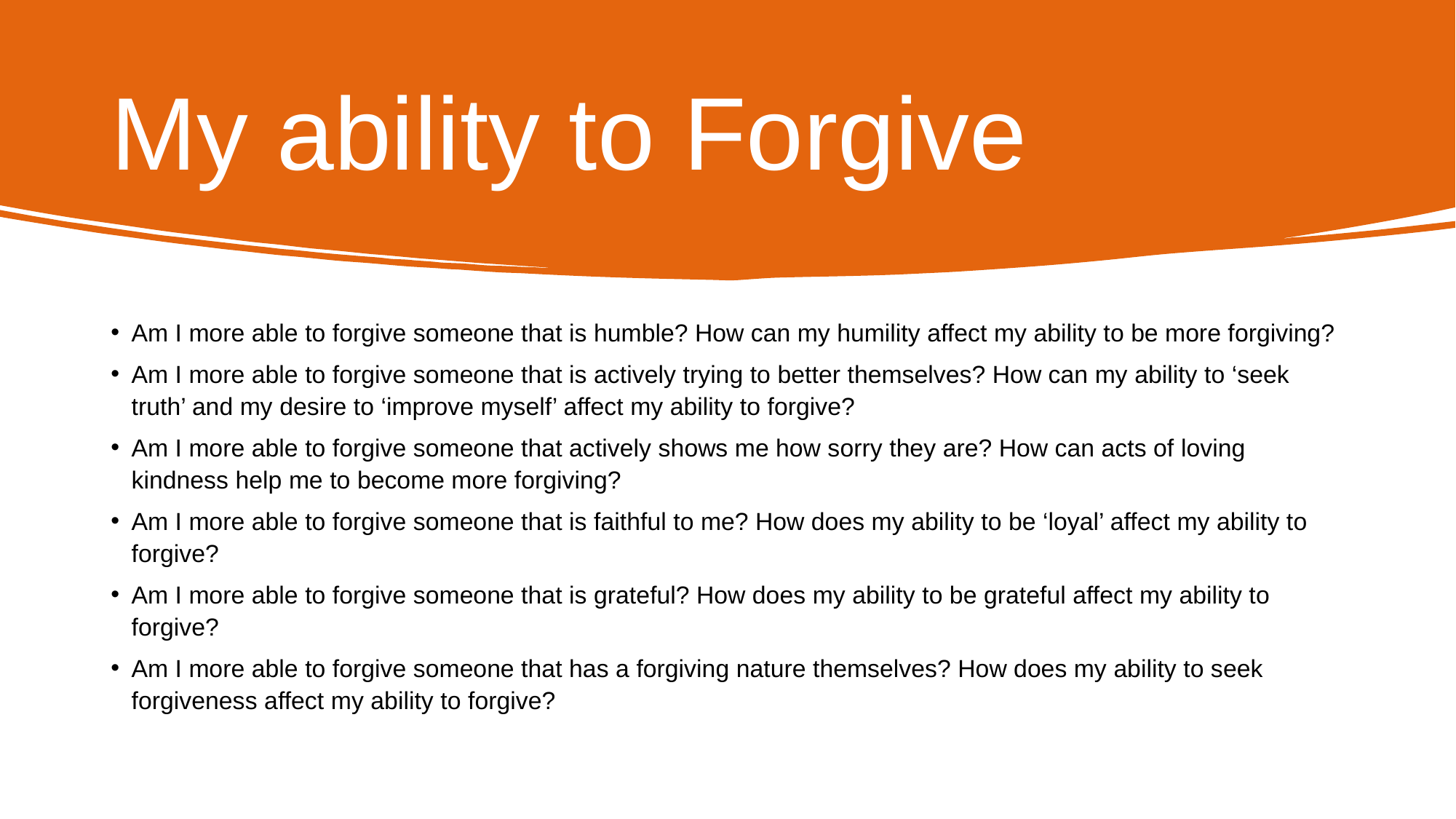

# My ability to Forgive
Am I more able to forgive someone that is humble? How can my humility affect my ability to be more forgiving?
Am I more able to forgive someone that is actively trying to better themselves? How can my ability to ‘seek truth’ and my desire to ‘improve myself’ affect my ability to forgive?
Am I more able to forgive someone that actively shows me how sorry they are? How can acts of loving kindness help me to become more forgiving?
Am I more able to forgive someone that is faithful to me? How does my ability to be ‘loyal’ affect my ability to forgive?
Am I more able to forgive someone that is grateful? How does my ability to be grateful affect my ability to forgive?
Am I more able to forgive someone that has a forgiving nature themselves? How does my ability to seek forgiveness affect my ability to forgive?